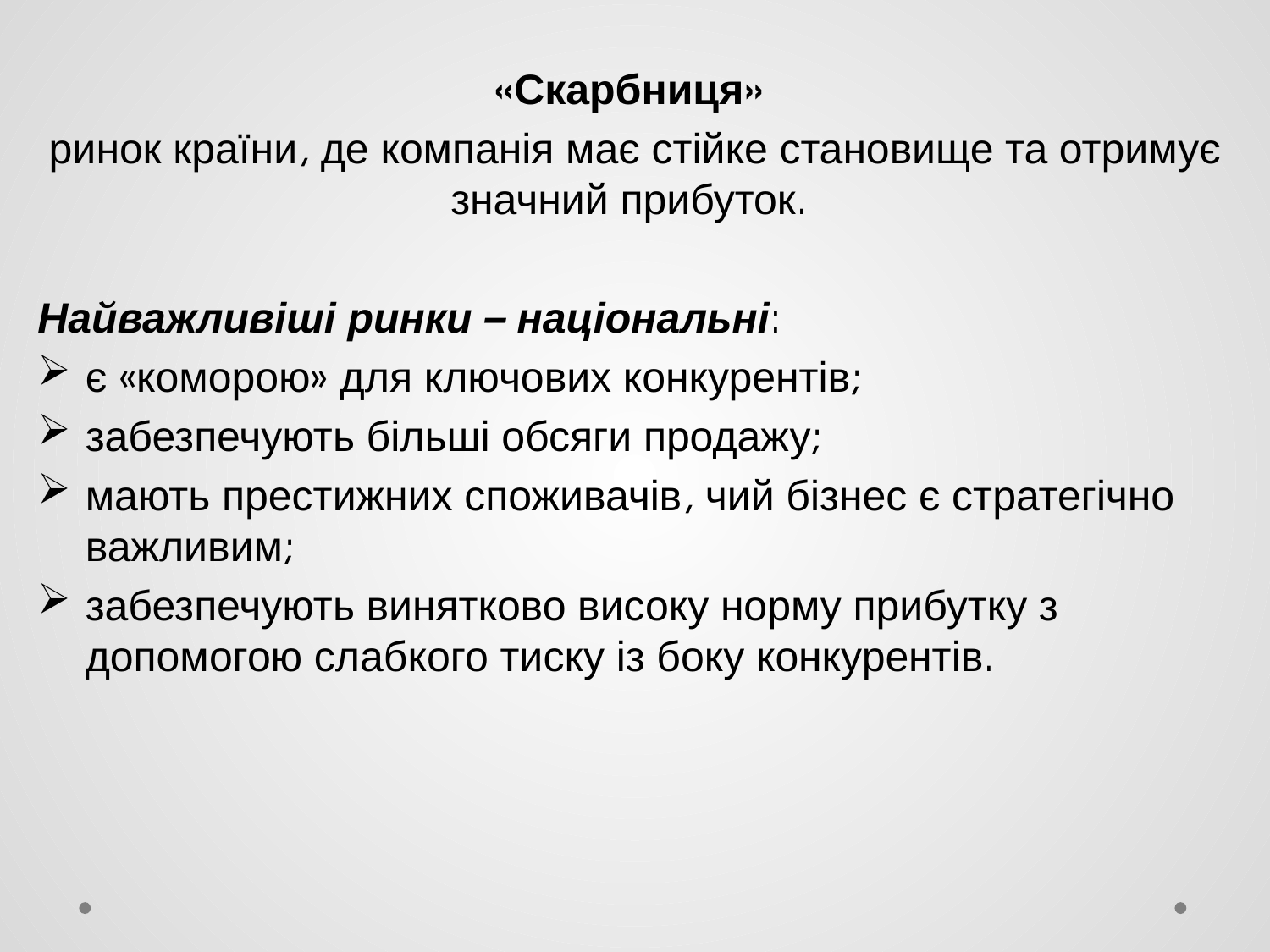

«Скарбниця»
ринок країни, де компанія має стійке становище та отримує значний прибуток.

Найважливіші ринки – національні:
є «коморою» для ключових конкурентів;
забезпечують більші обсяги продажу;
мають престижних споживачів, чий бізнес є стратегічно важливим;
забезпечують винятково високу норму прибутку з допомогою слабкого тиску із боку конкурентів.